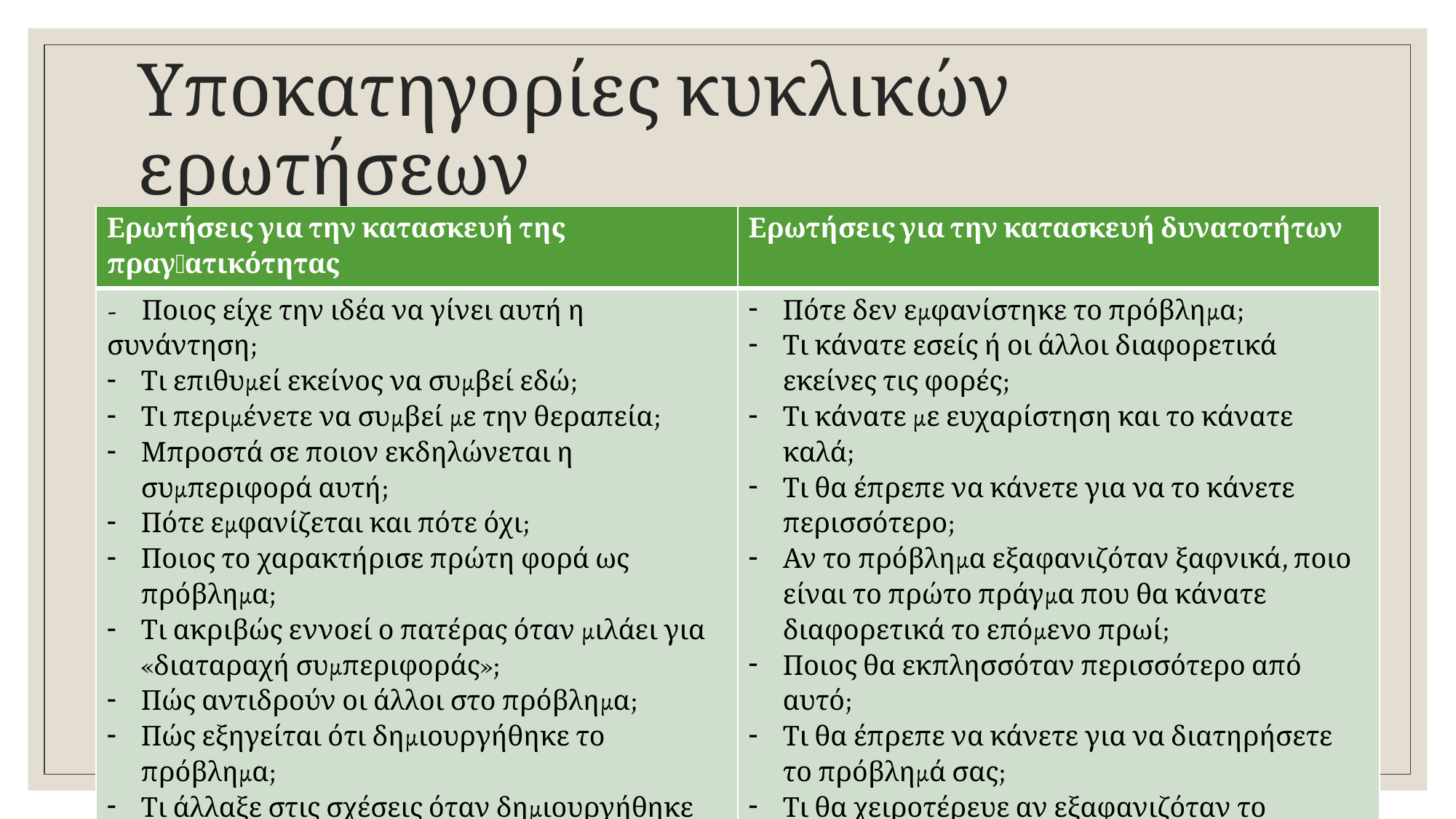

# Υποκατηγορίες κυκλικών ερωτήσεων
| Ερωτήσεις για την κατασκευή της πραγματικότητας | Ερωτήσεις για την κατασκευή δυνατοτήτων |
| --- | --- |
| - Ποιος είχε την ιδέα να γίνει αυτή η συνάντηση; Τι επιθυμεί εκείνος να συμβεί εδώ; Τι περιμένετε να συμβεί με την θεραπεία; Μπροστά σε ποιον εκδηλώνεται η συμπεριφορά αυτή; Πότε εμφανίζεται και πότε όχι; Ποιος το χαρακτήρισε πρώτη φορά ως πρόβλημα; Τι ακριβώς εννοεί ο πατέρας όταν μιλάει για «διαταραχή συμπεριφοράς»; Πώς αντιδρούν οι άλλοι στο πρόβλημα; Πώς εξηγείται ότι δημιουργήθηκε το πρόβλημα; Τι άλλαξε στις σχέσεις όταν δημιουργήθηκε το πρόβλημα; Τι θα άλλαζε αν σταματούσε; | Πότε δεν εμφανίστηκε το πρόβλημα; Τι κάνατε εσείς ή οι άλλοι διαφορετικά εκείνες τις φορές; Τι κάνατε με ευχαρίστηση και το κάνατε καλά; Τι θα έπρεπε να κάνετε για να το κάνετε περισσότερο; Αν το πρόβλημα εξαφανιζόταν ξαφνικά, ποιο είναι το πρώτο πράγμα που θα κάνατε διαφορετικά το επόμενο πρωί; Ποιος θα εκπλησσόταν περισσότερο από αυτό; Τι θα έπρεπε να κάνετε για να διατηρήσετε το πρόβλημά σας; Τι θα χειροτέρευε αν εξαφανιζόταν το πρόβλημα; Αν αλλάζατε την ιδέα «η μητέρα μου δεν με αγάπησε ποτέ» με την ιδέα «με αγαπούσε, αλλά δεν τολμούσε να μου το δείξει», θα άλλαζε κάτι για σας; |